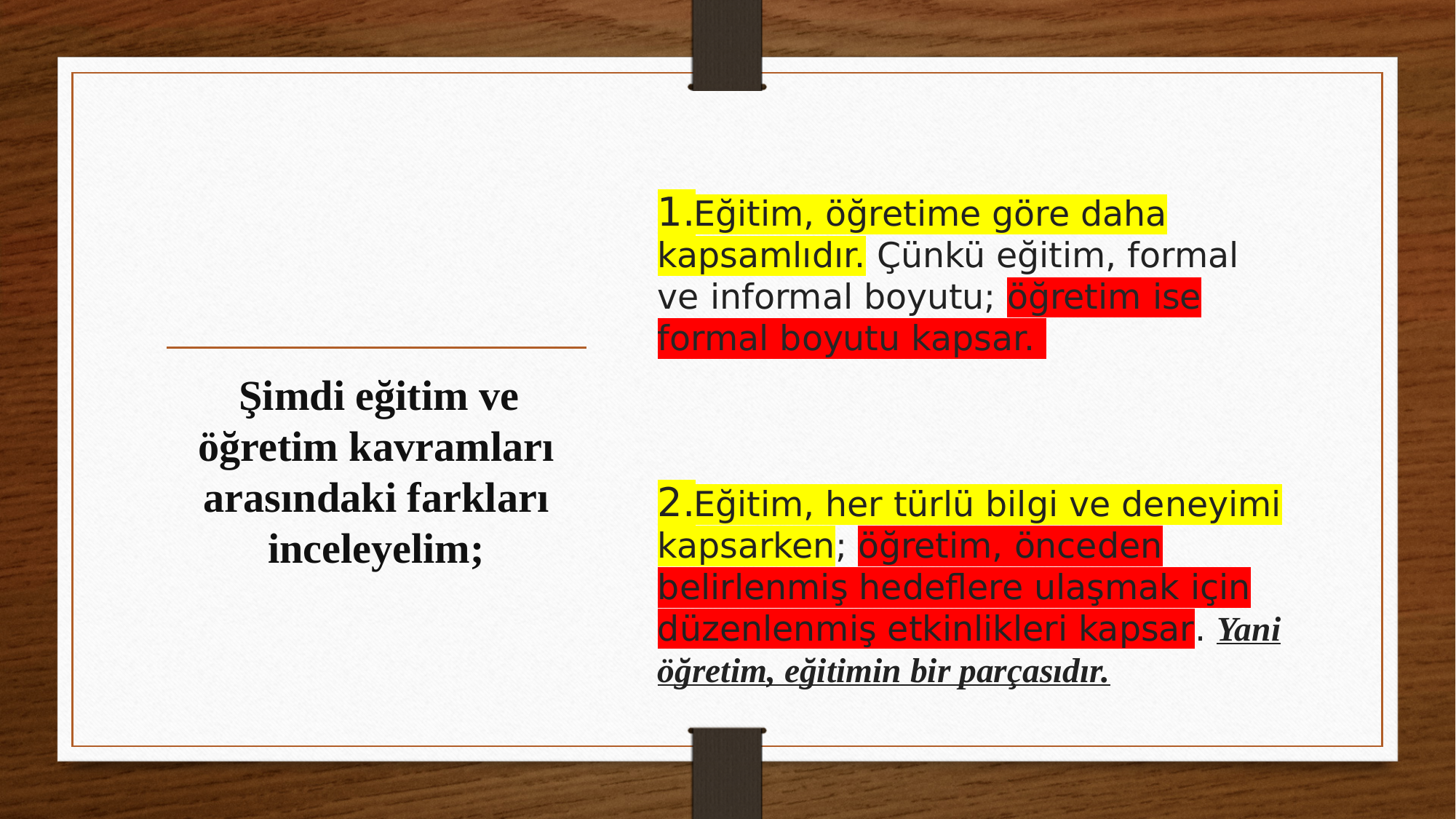

Eğitim, öğretime göre daha kapsamlıdır. Çünkü eğitim, formal ve informal boyutu; öğretim ise formal boyutu kapsar.

Eğitim, her türlü bilgi ve deneyimi kapsarken; öğretim, önceden belirlenmiş hedeflere ulaşmak için düzenlenmiş etkinlikleri kapsar. Yani öğretim, eğitimin bir parçasıdır.

#
 Şimdi eğitim ve öğretim kavramları arasındaki farkları inceleyelim;